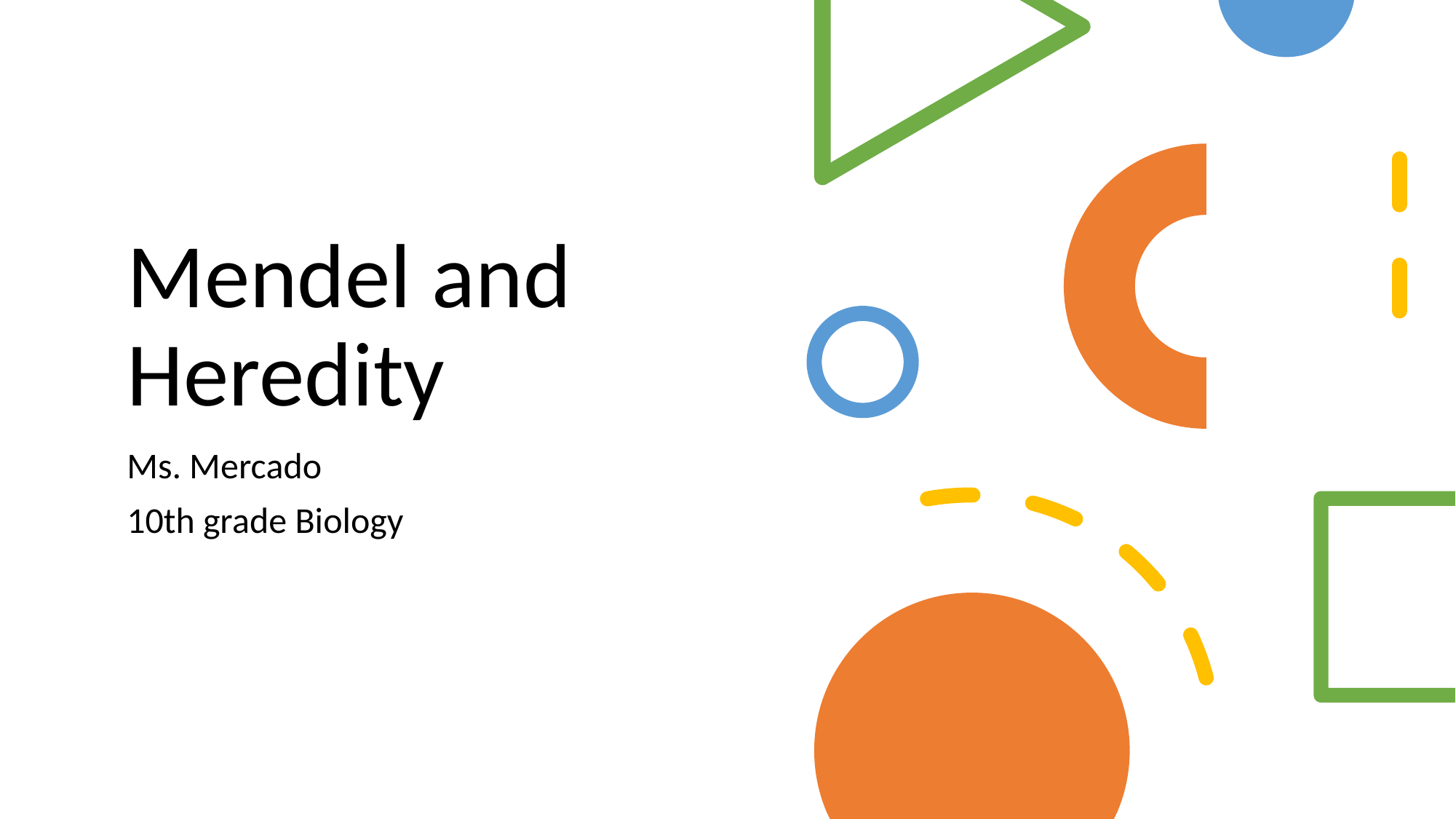

# Mendel and Heredity

Ms. Mercado
10th grade Biology